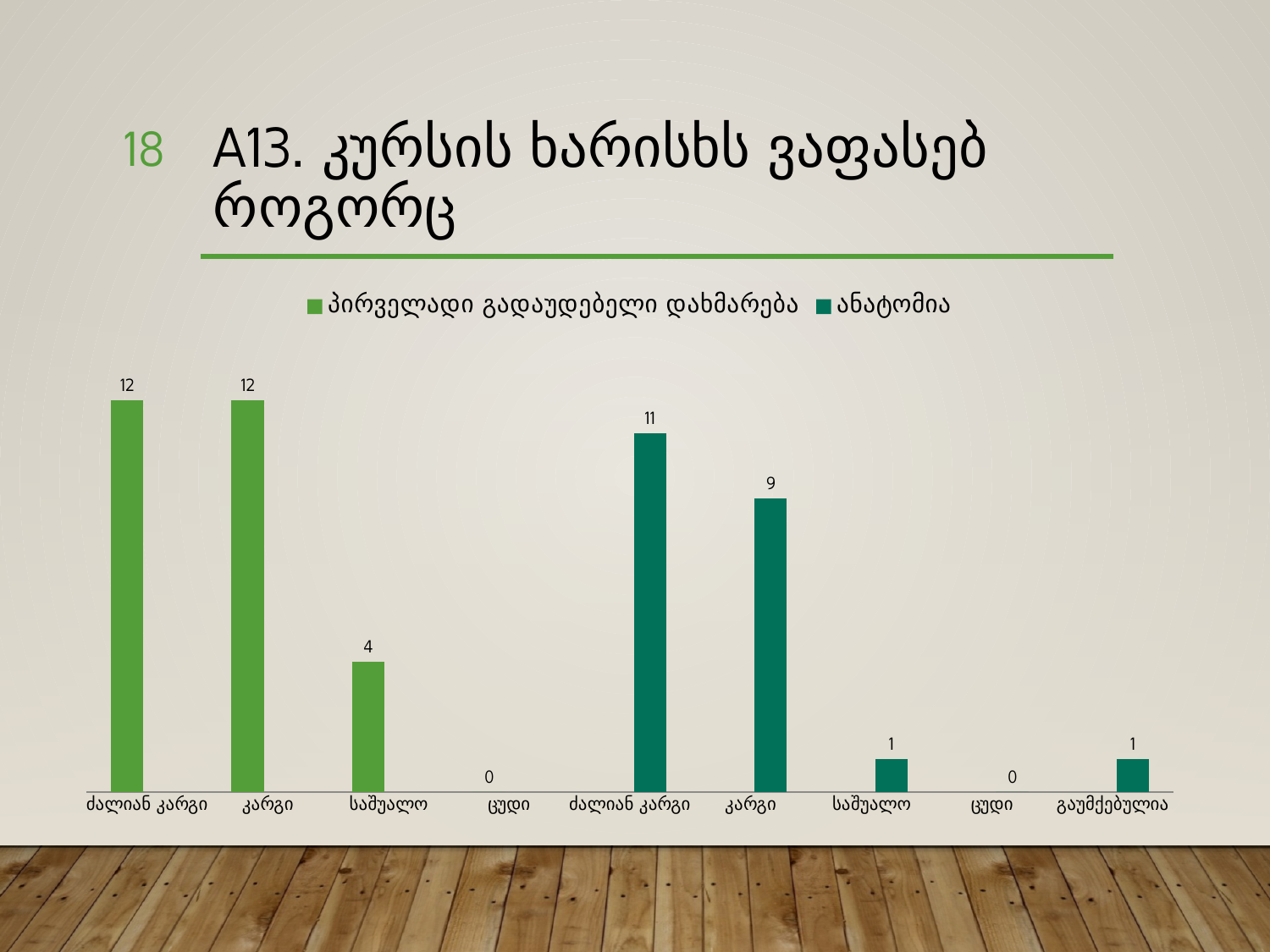

18
# A13. კურსის ხარისხს ვაფასებ როგორც

### Chart

| Category | პირველადი გადაუდებელი დახმარება | ანატომია |
|---|---|---|
| ძალიან კარგი | 12.0 | None |
| კარგი | 12.0 | None |
| საშუალო | 4.0 | None |
| ცუდი | 0.0 | None |
| ძალიან კარგი | None | 11.0 |
| კარგი | None | 9.0 |
| საშუალო | None | 1.0 |
| ცუდი | None | 0.0 |
| გაუმქებულია | None | 1.0 |